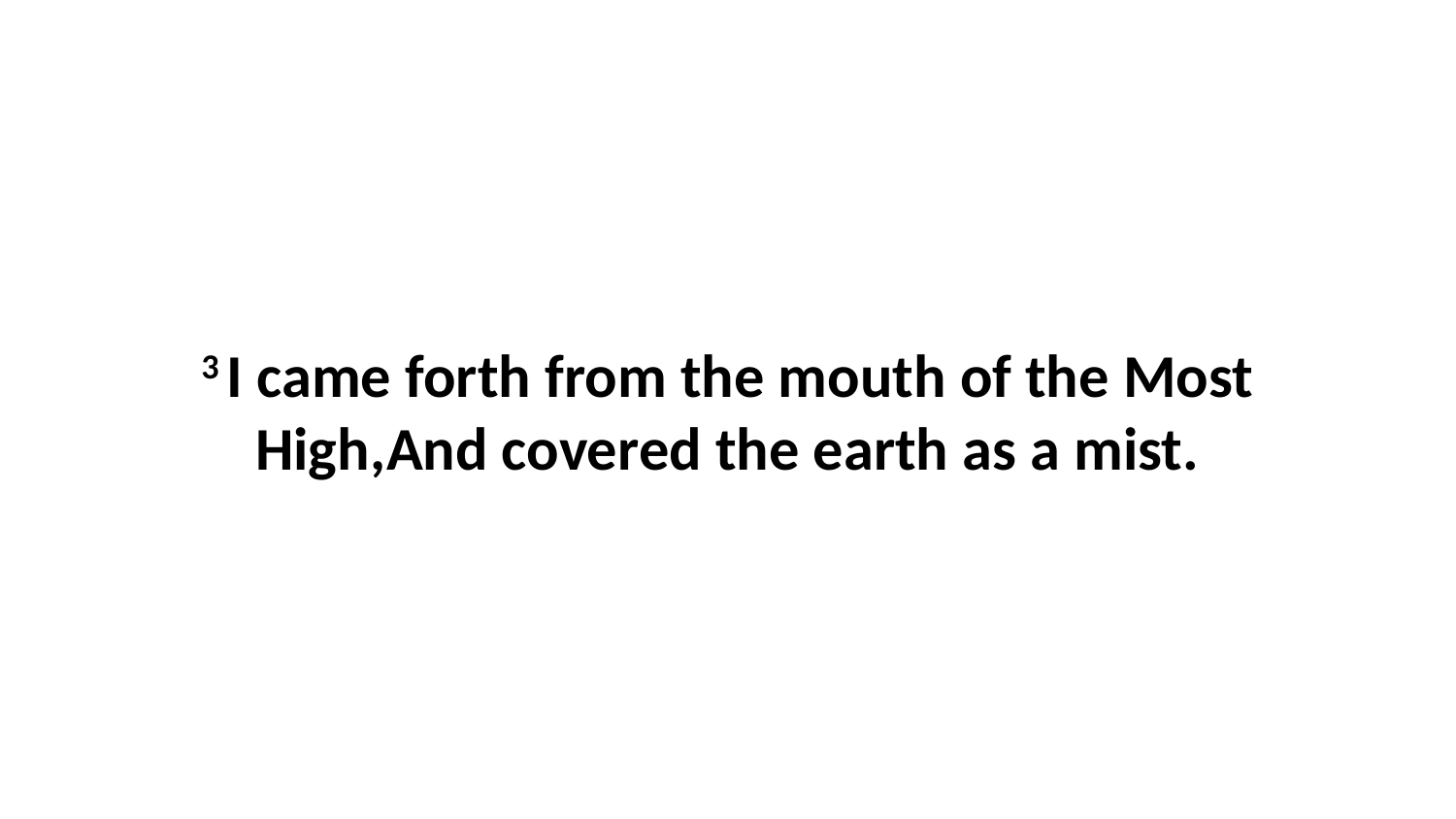

3 I came forth from the mouth of the Most High,And covered the earth as a mist.